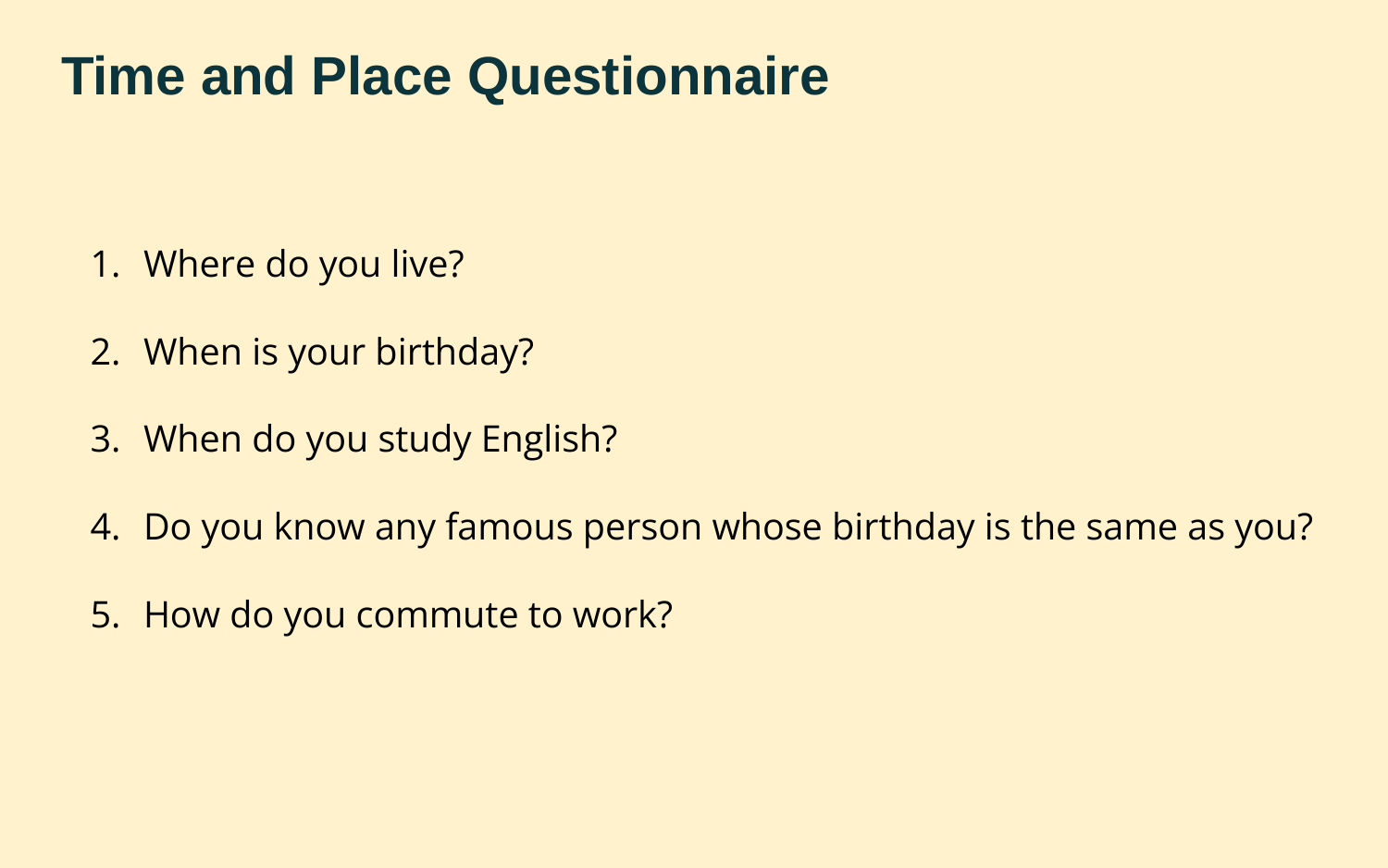

# Time and Place Questionnaire
Where do you live?
When is your birthday?
When do you study English?
Do you know any famous person whose birthday is the same as you?
How do you commute to work?